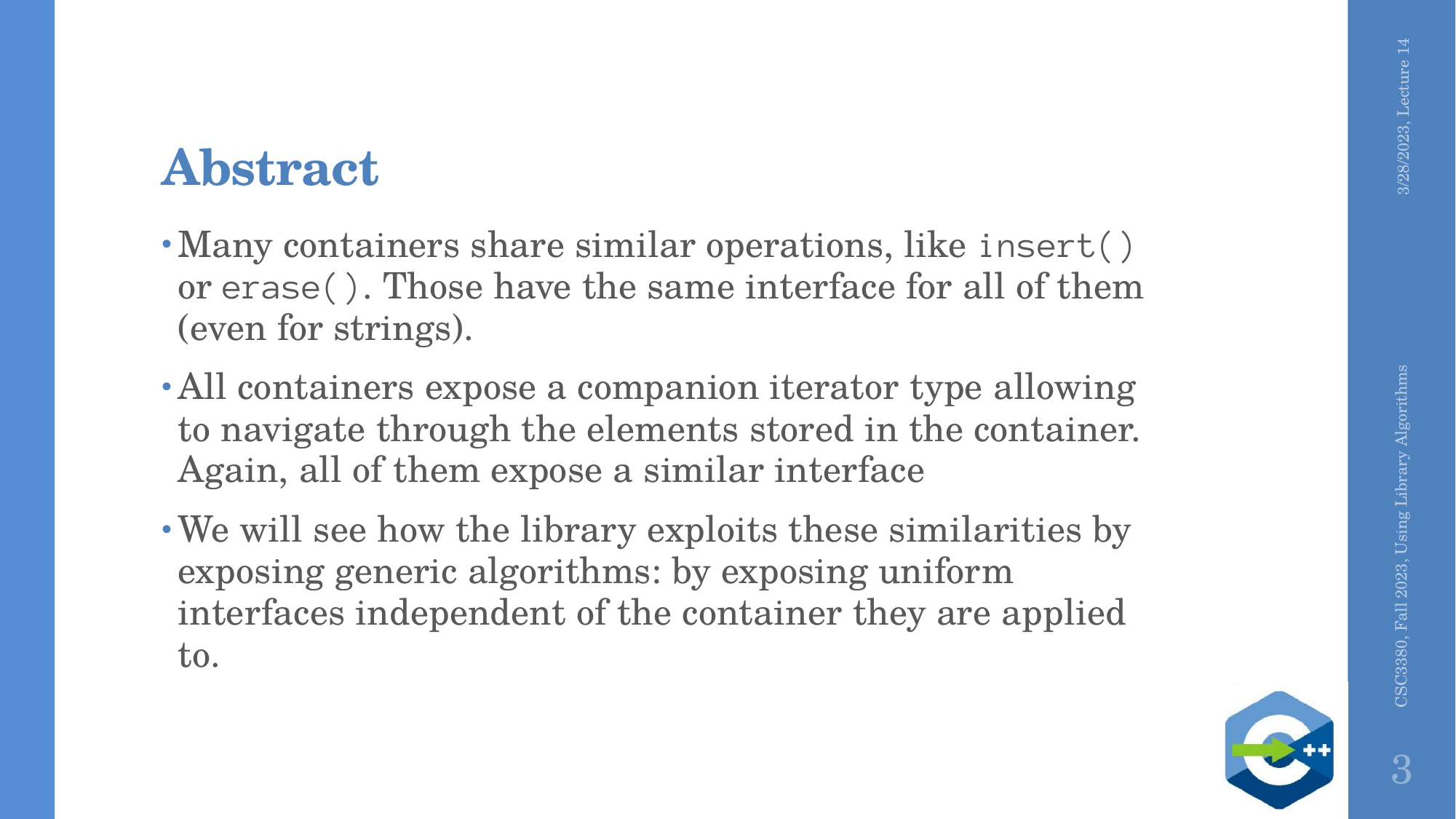

# Abstract
3/28/2023, Lecture 14
Many containers share similar operations, like insert() or erase(). Those have the same interface for all of them (even for strings).
All containers expose a companion iterator type allowing to navigate through the elements stored in the container. Again, all of them expose a similar interface
We will see how the library exploits these similarities by exposing generic algorithms: by exposing uniform interfaces independent of the container they are applied to.
CSC3380, Fall 2023, Using Library Algorithms
3